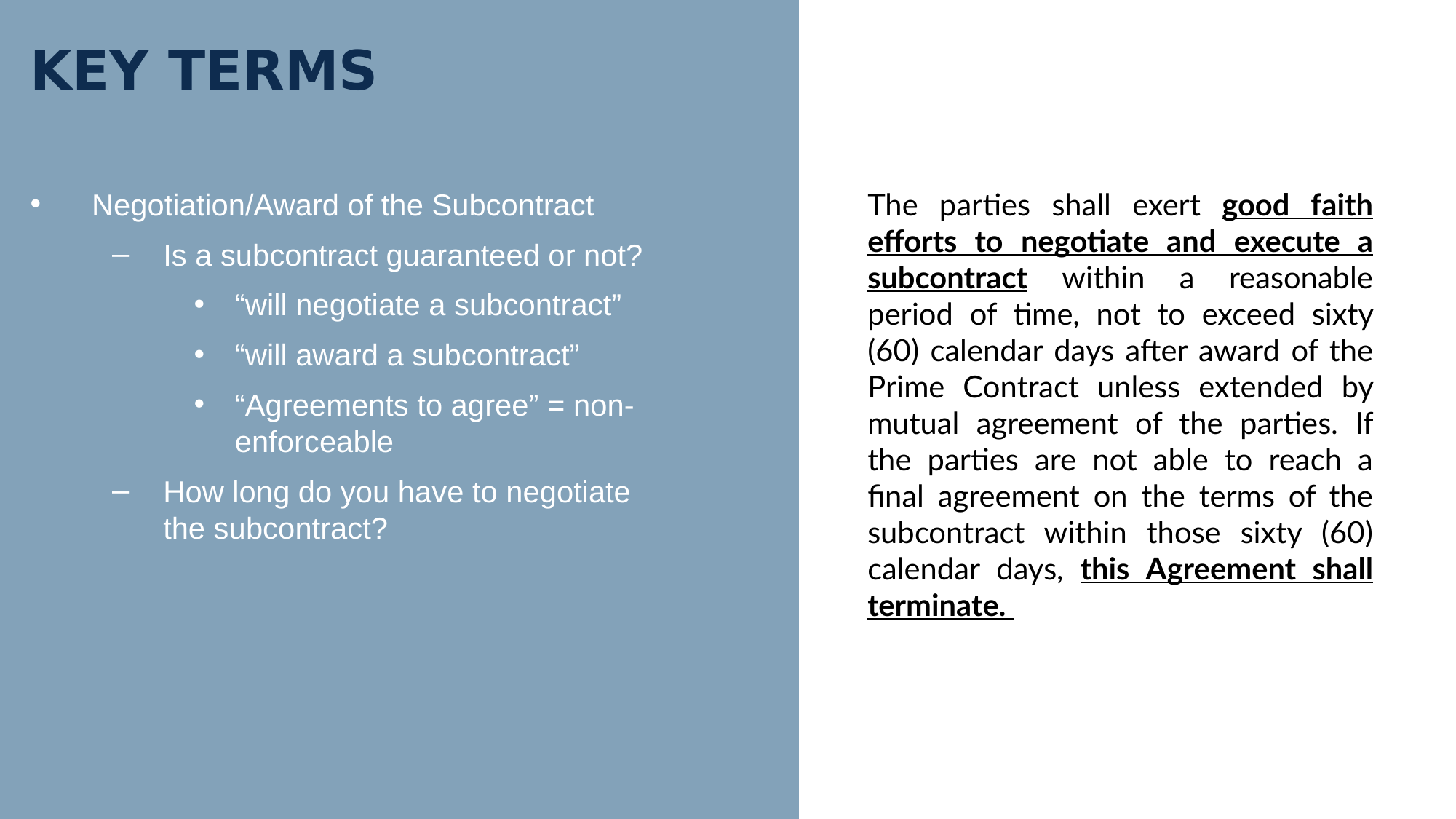

# KEY TERMS
Negotiation/Award of the Subcontract
Is a subcontract guaranteed or not?
“will negotiate a subcontract”
“will award a subcontract”
“Agreements to agree” = non-enforceable
How long do you have to negotiate the subcontract?
	The parties shall exert good faith efforts to negotiate and execute a subcontract ‎within a reasonable period of time, not to exceed sixty (60) calendar days after award of the Prime ‎Contract unless extended by mutual agreement of the parties. If the parties are not able to reach a ‎final agreement on the terms of the subcontract within those sixty (60) calendar days, this ‎Agreement shall terminate. ‎